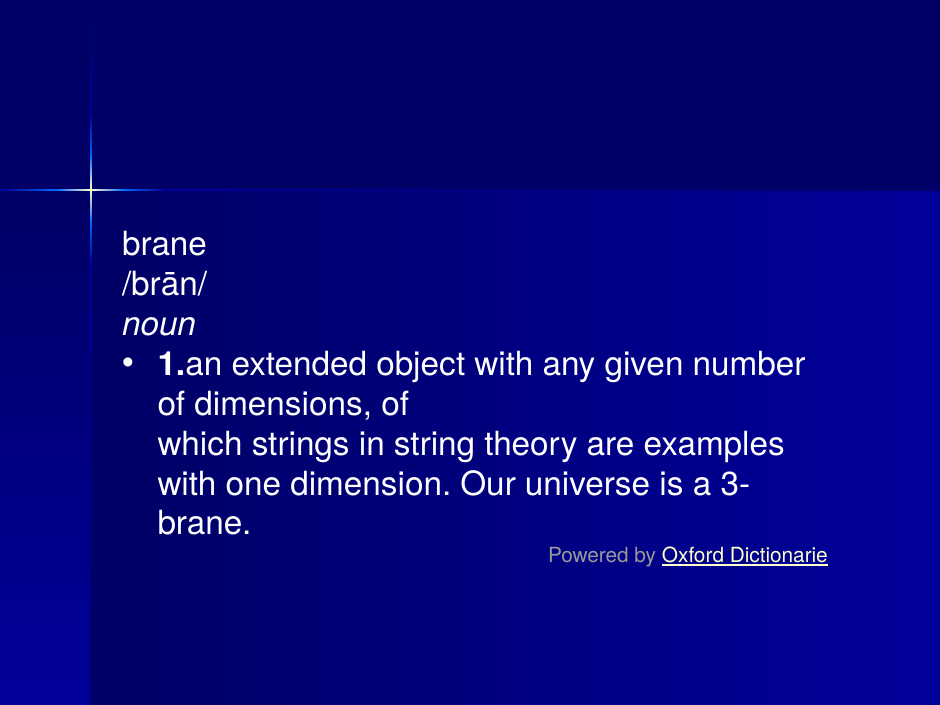

brane
/brān/
noun
1.an extended object with any given number of dimensions, of which strings in string theory are examples with one dimension. Our universe is a 3-brane.
Powered by Oxford Dictionarie